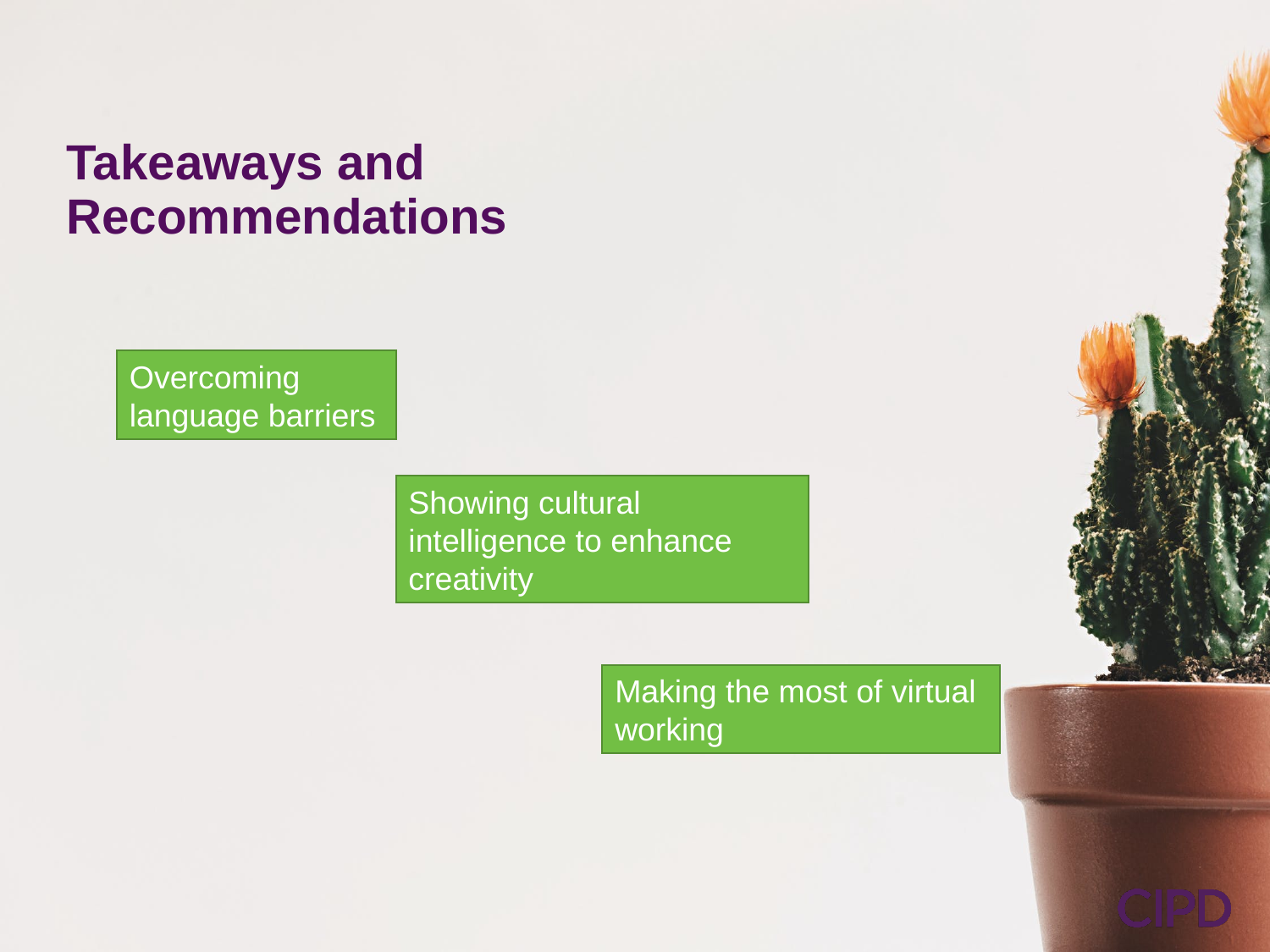

# Takeaways and Recommendations
Overcoming language barriers
Showing cultural intelligence to enhance creativity
Making the most of virtual working